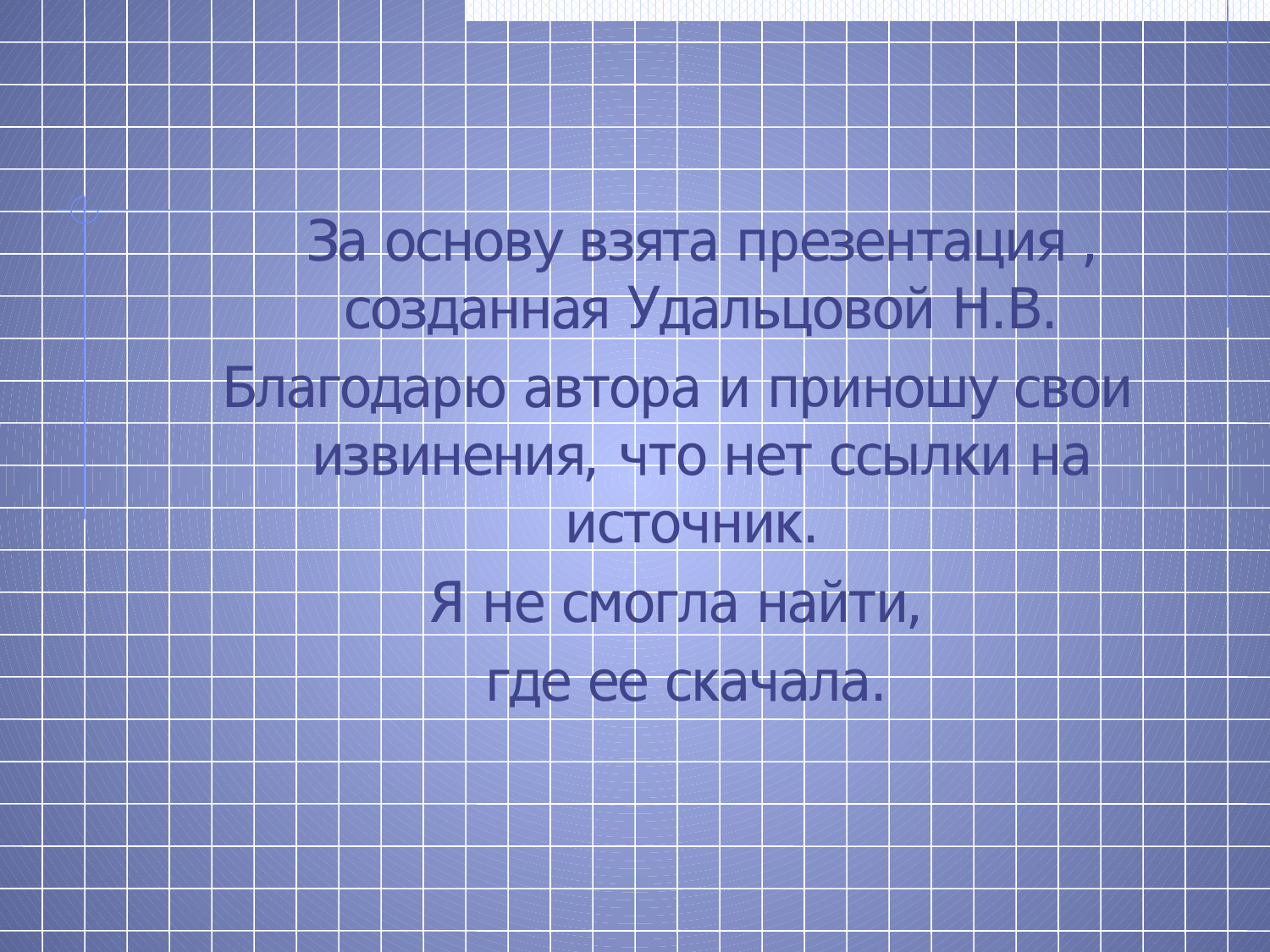

За основу взята презентация , созданная Удальцовой Н.В.
Благодарю автора и приношу свои извинения, что нет ссылки на источник.
Я не смогла найти,
 где ее скачала.